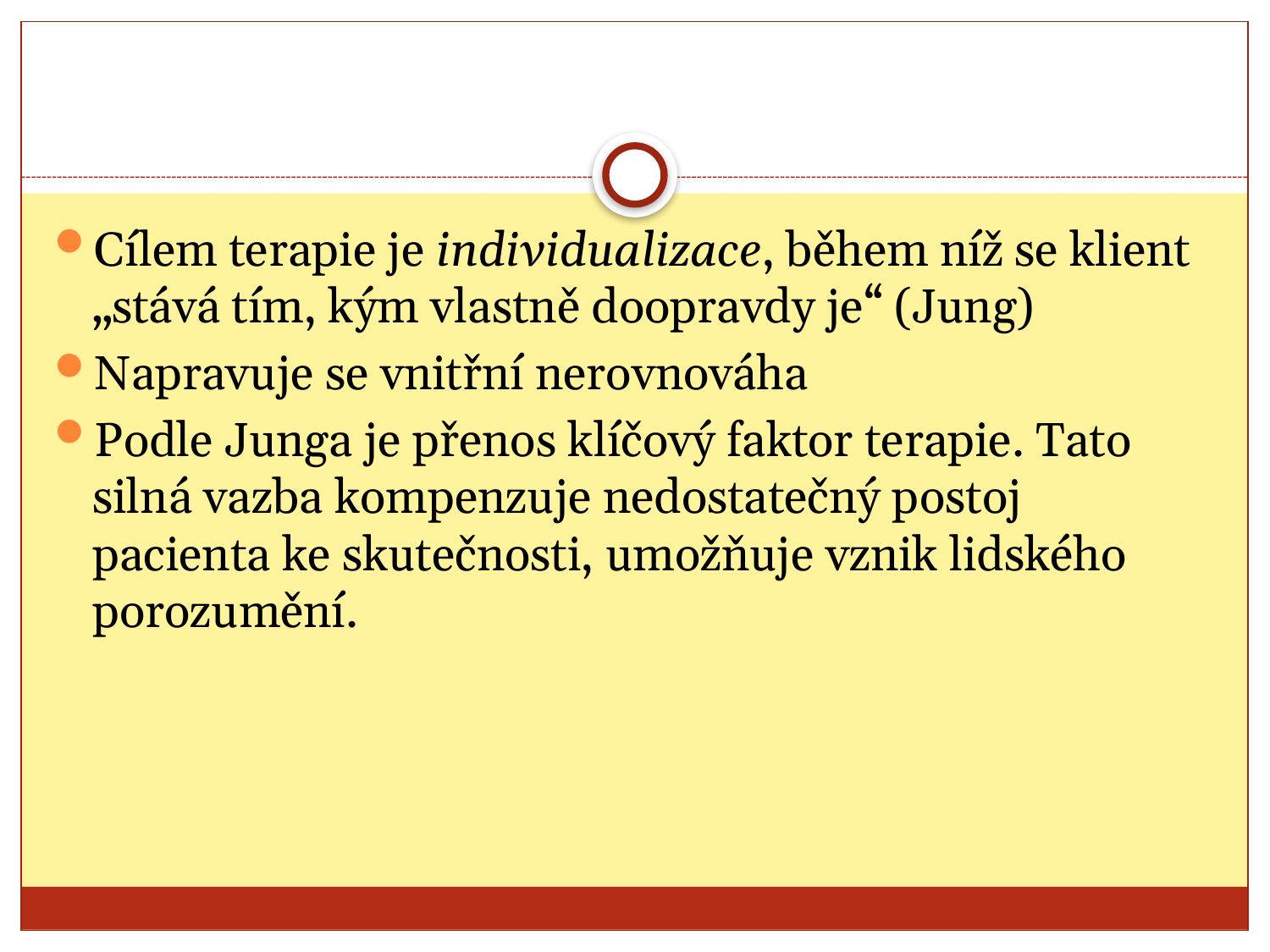

#
Cílem terapie je individualizace, během níž se klient „stává tím, kým vlastně doopravdy je“ (Jung)
Napravuje se vnitřní nerovnováha
Podle Junga je přenos klíčový faktor terapie. Tato silná vazba kompenzuje nedostatečný postoj pacienta ke skutečnosti, umožňuje vznik lidského porozumění.